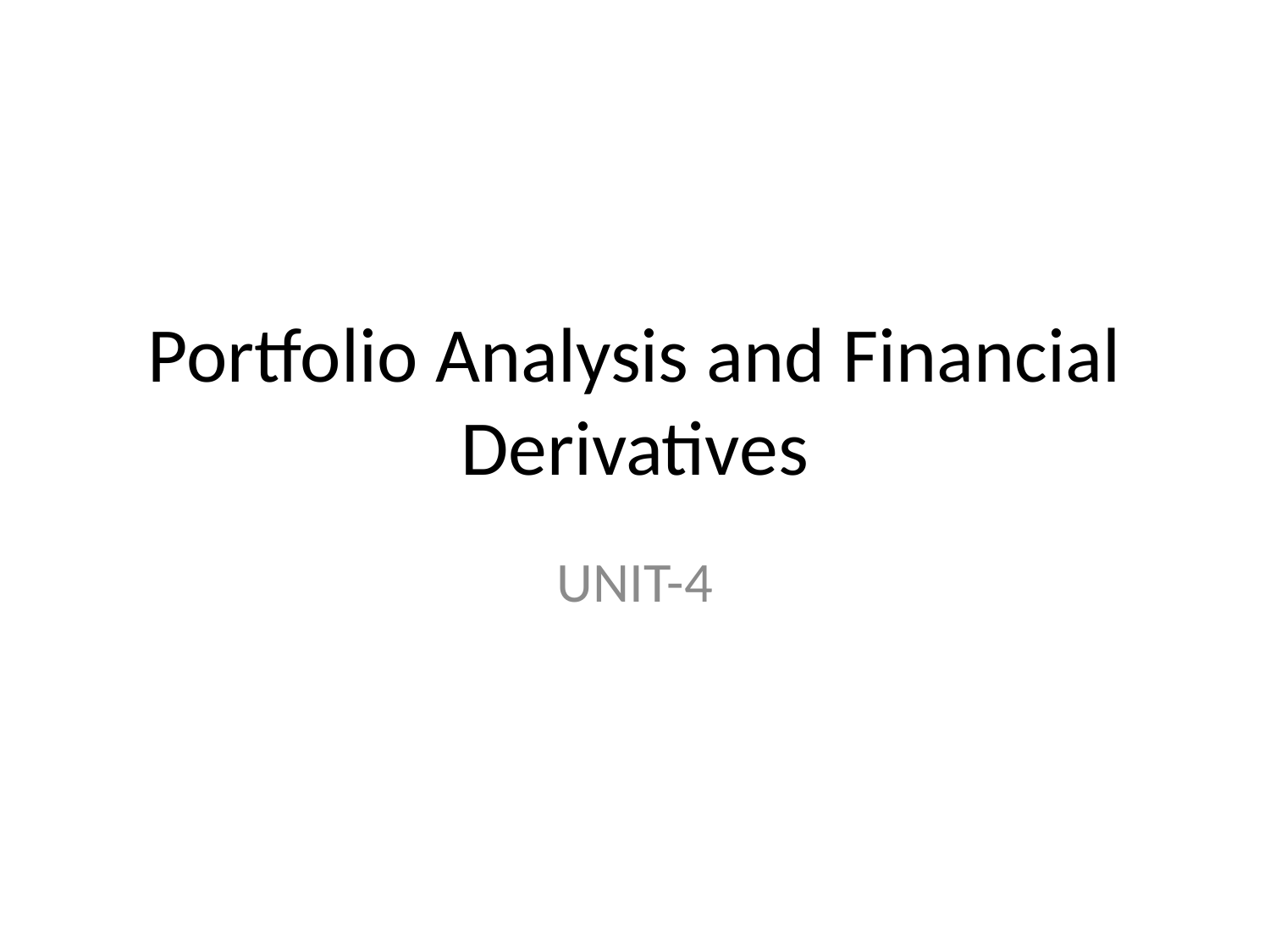

# Portfolio Analysis and Financial Derivatives
UNIT-4